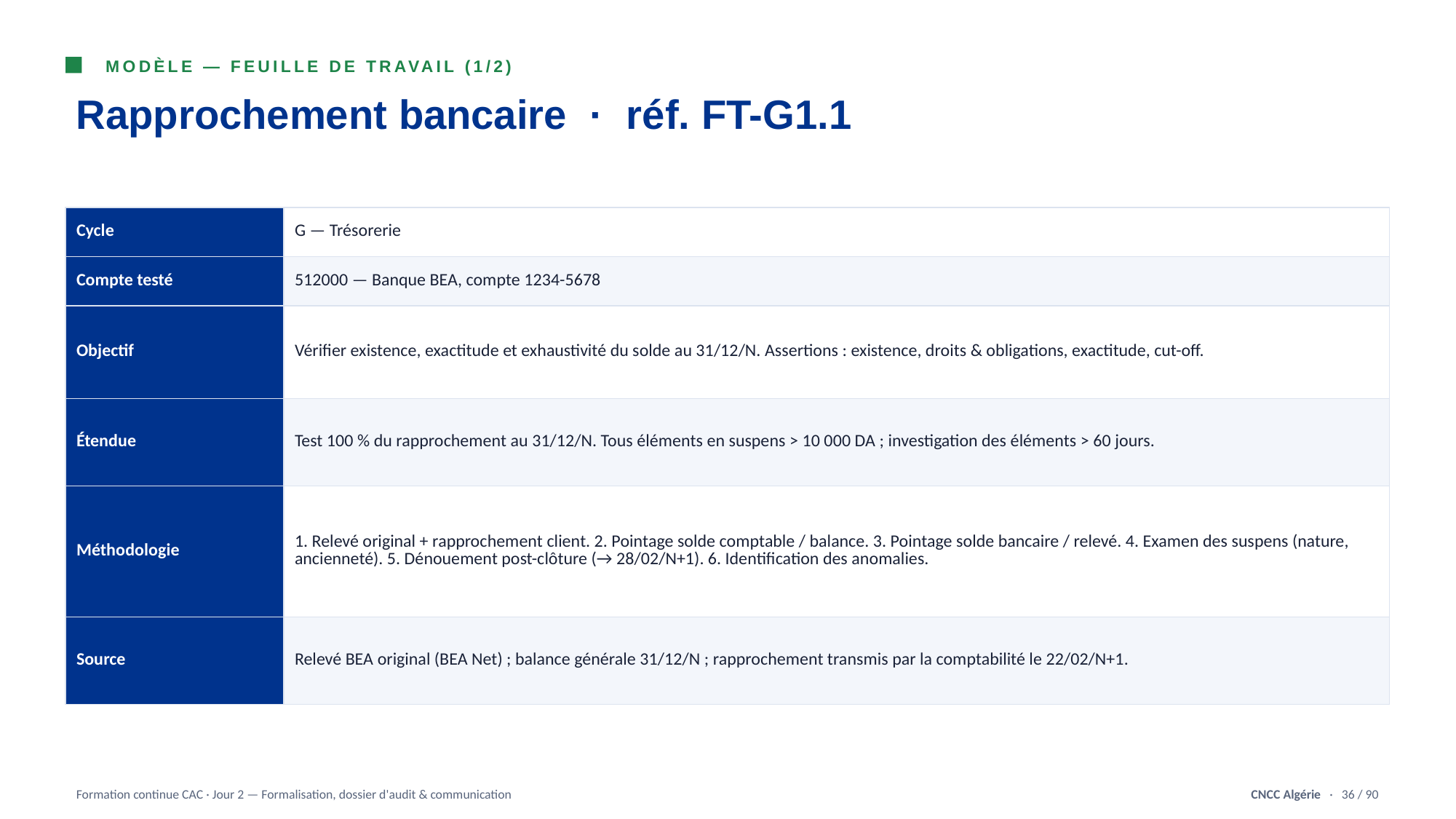

MODÈLE — FEUILLE DE TRAVAIL (1/2)

Rapprochement bancaire  ·  réf. FT-G1.1
| Cycle | G — Trésorerie |
| --- | --- |
| Compte testé | 512000 — Banque BEA, compte 1234-5678 |
| Objectif | Vérifier existence, exactitude et exhaustivité du solde au 31/12/N. Assertions : existence, droits & obligations, exactitude, cut-off. |
| Étendue | Test 100 % du rapprochement au 31/12/N. Tous éléments en suspens > 10 000 DA ; investigation des éléments > 60 jours. |
| Méthodologie | 1. Relevé original + rapprochement client. 2. Pointage solde comptable / balance. 3. Pointage solde bancaire / relevé. 4. Examen des suspens (nature, ancienneté). 5. Dénouement post-clôture (→ 28/02/N+1). 6. Identification des anomalies. |
| Source | Relevé BEA original (BEA Net) ; balance générale 31/12/N ; rapprochement transmis par la comptabilité le 22/02/N+1. |
Formation continue CAC · Jour 2 — Formalisation, dossier d'audit & communication
CNCC Algérie   ·   36 / 90